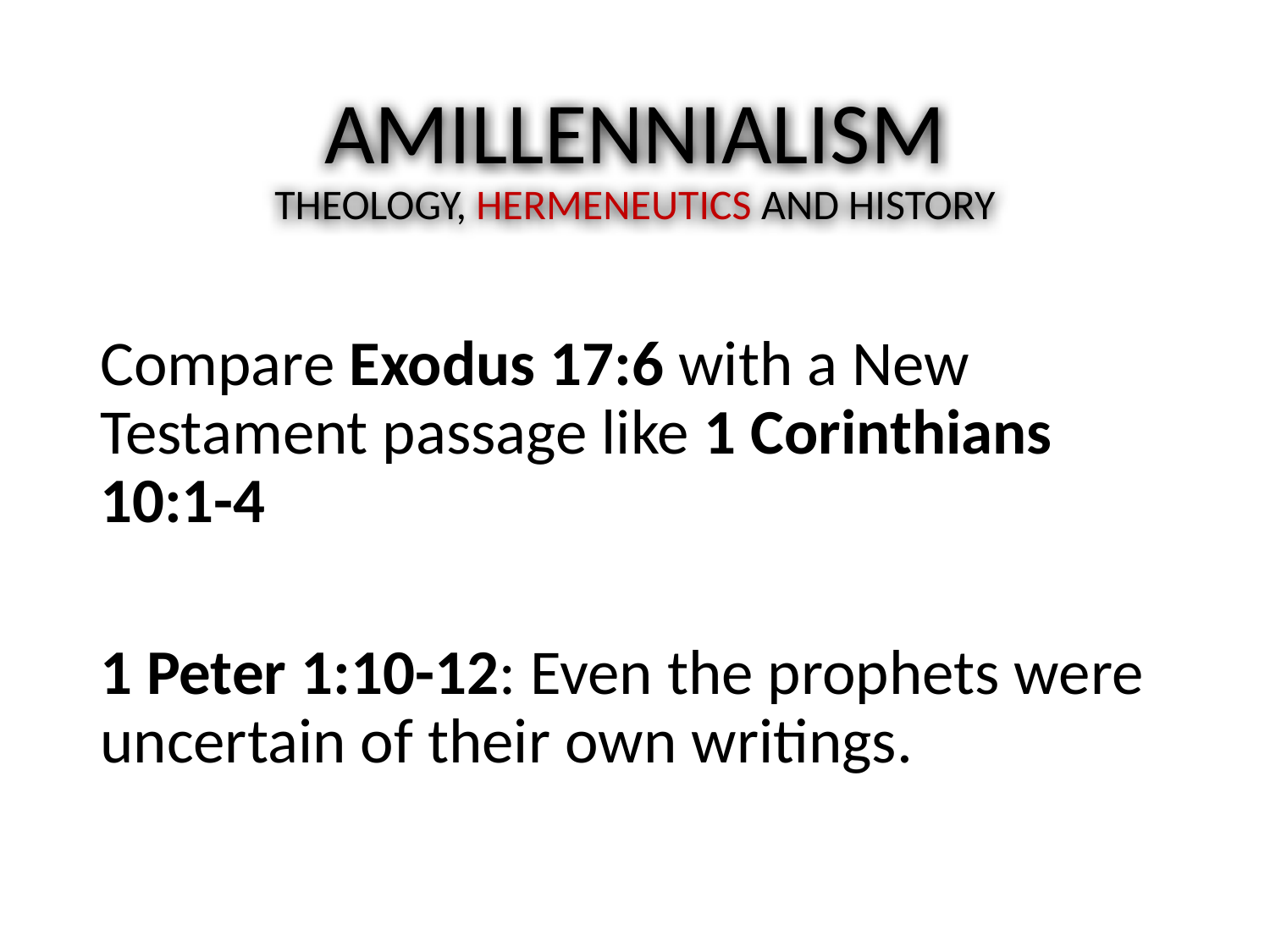

# AMILLENNIALISM THEOLOGY, HERMENEUTICS AND HISTORY
Compare Exodus 17:6 with a New Testament passage like 1 Corinthians 10:1-4

1 Peter 1:10-12: Even the prophets were uncertain of their own writings.